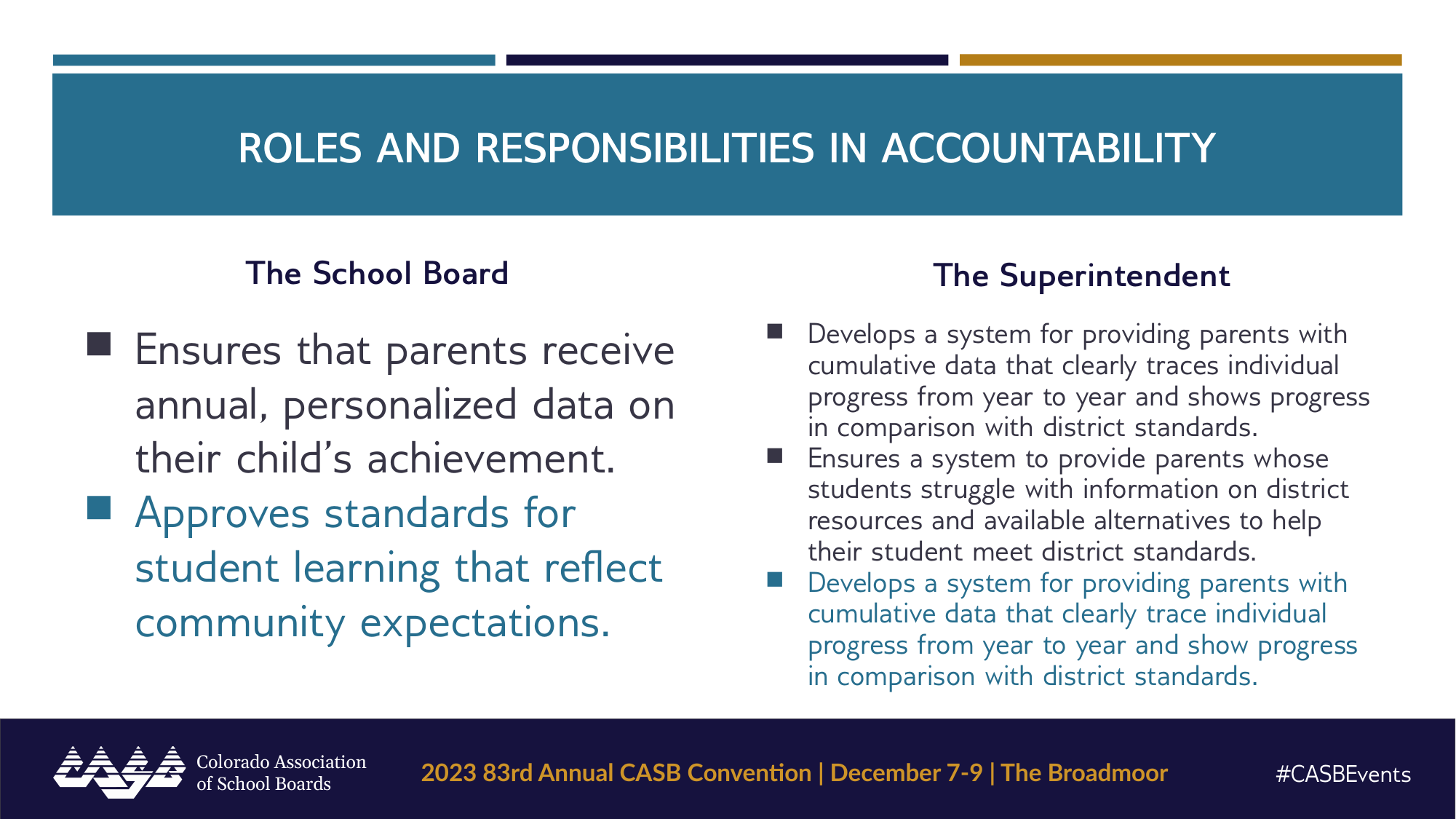

ROLES AND RESPONSIBILITIES IN ACCOUNTABILITY
The School Board
The Superintendent
Ensures that parents receive annual, personalized data on their child’s achievement.
Approves standards for student learning that reflect community expectations.

Develops a system for providing parents with cumulative data that clearly traces individual progress from year to year and shows progress in comparison with district standards.
Ensures a system to provide parents whose students struggle with information on district resources and available alternatives to help their student meet district standards.
Develops a system for providing parents with cumulative data that clearly trace individual progress from year to year and show progress in comparison with district standards.